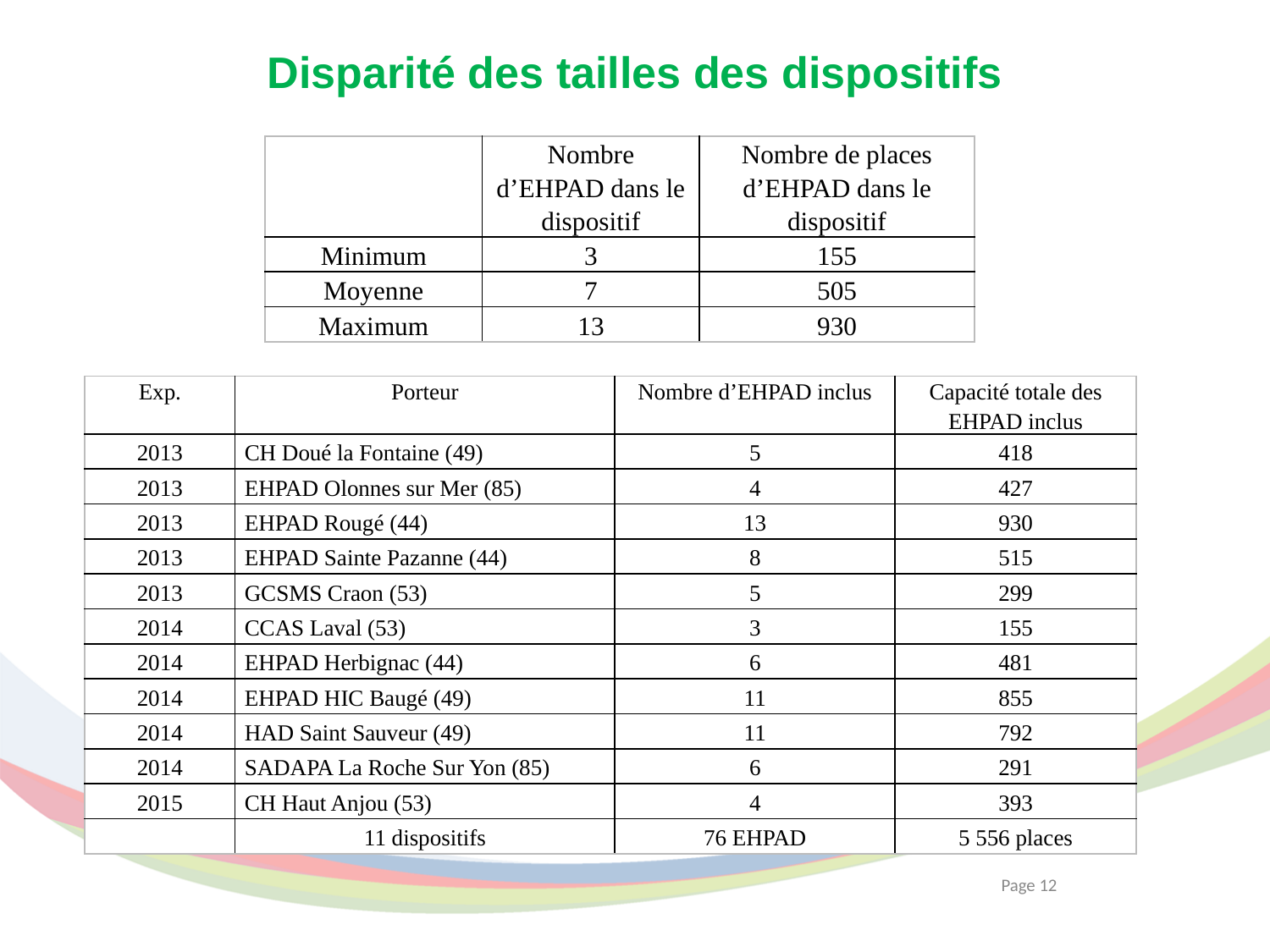

# Disparité des tailles des dispositifs
|  | Nombre d’EHPAD dans le dispositif | Nombre de places d’EHPAD dans le dispositif |
| --- | --- | --- |
| Minimum | 3 | 155 |
| Moyenne | 7 | 505 |
| Maximum | 13 | 930 |
| Exp. | Porteur | Nombre d’EHPAD inclus | Capacité totale des EHPAD inclus |
| --- | --- | --- | --- |
| 2013 | CH Doué la Fontaine (49) | 5 | 418 |
| 2013 | EHPAD Olonnes sur Mer (85) | 4 | 427 |
| 2013 | EHPAD Rougé (44) | 13 | 930 |
| 2013 | EHPAD Sainte Pazanne (44) | 8 | 515 |
| 2013 | GCSMS Craon (53) | 5 | 299 |
| 2014 | CCAS Laval (53) | 3 | 155 |
| 2014 | EHPAD Herbignac (44) | 6 | 481 |
| 2014 | EHPAD HIC Baugé (49) | 11 | 855 |
| 2014 | HAD Saint Sauveur (49) | 11 | 792 |
| 2014 | SADAPA La Roche Sur Yon (85) | 6 | 291 |
| 2015 | CH Haut Anjou (53) | 4 | 393 |
|  | 11 dispositifs | 76 EHPAD | 5 556 places |
Page 12